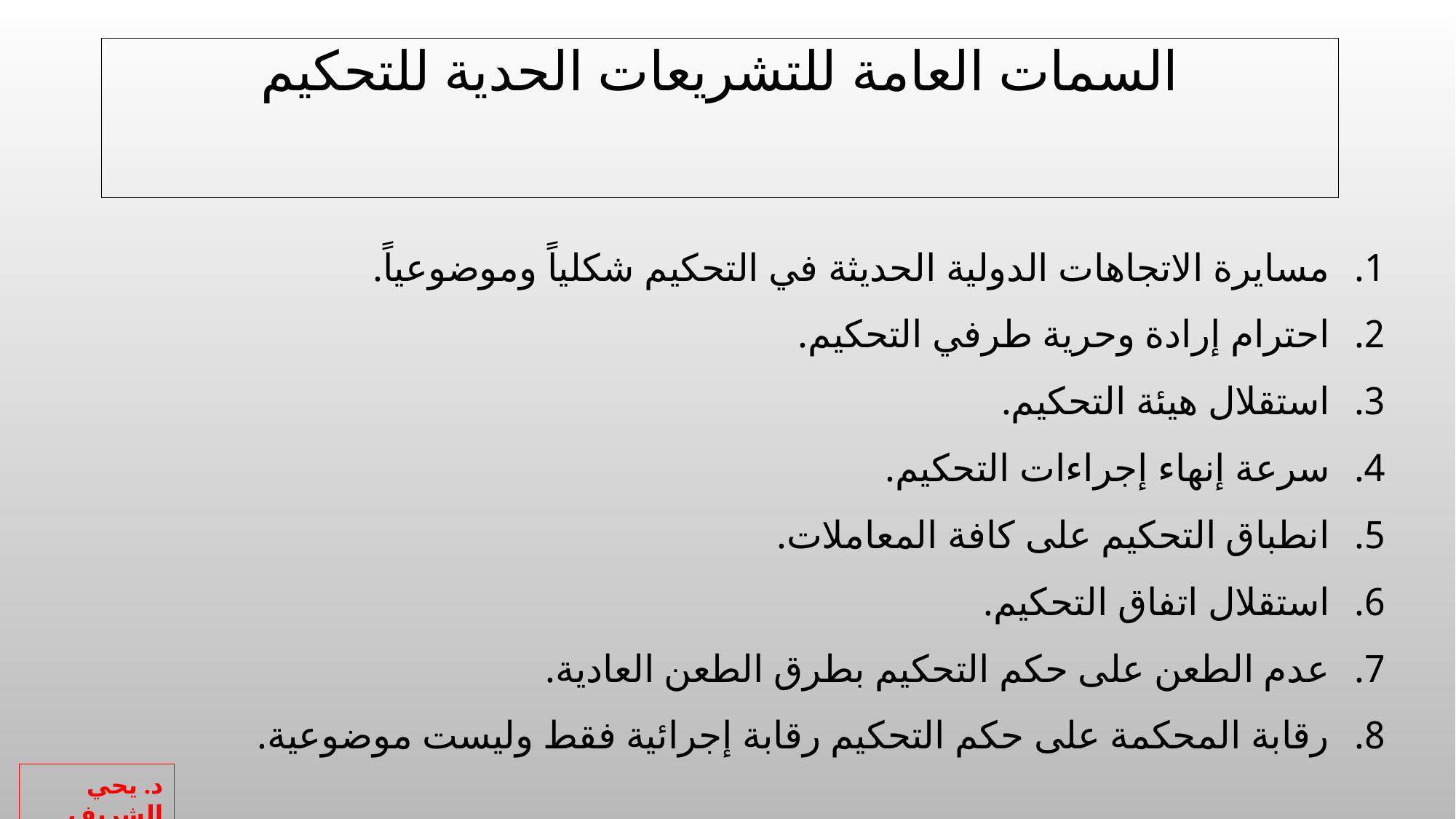

# السمات العامة للتشريعات الحدية للتحكيم
مسايرة الاتجاهات الدولية الحديثة في التحكيم شكلياً وموضوعياً.
احترام إرادة وحرية طرفي التحكيم.
استقلال هيئة التحكيم.
سرعة إنهاء إجراءات التحكيم.
انطباق التحكيم على كافة المعاملات.
استقلال اتفاق التحكيم.
عدم الطعن على حكم التحكيم بطرق الطعن العادية.
رقابة المحكمة على حكم التحكيم رقابة إجرائية فقط وليست موضوعية.